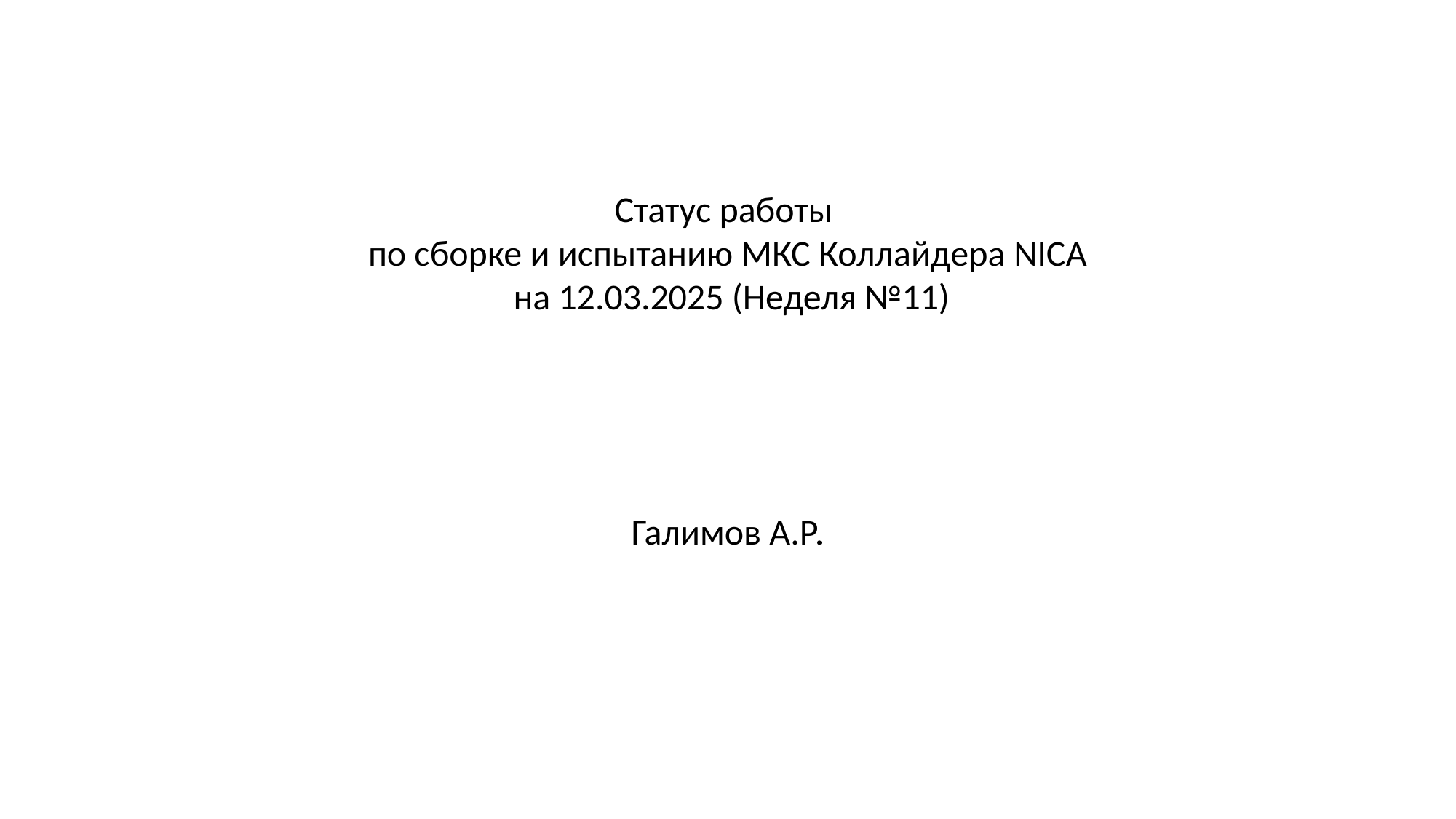

Статус работы
по сборке и испытанию МКС Коллайдера NICA
 на 12.03.2025 (Неделя №11)
Галимов А.Р.